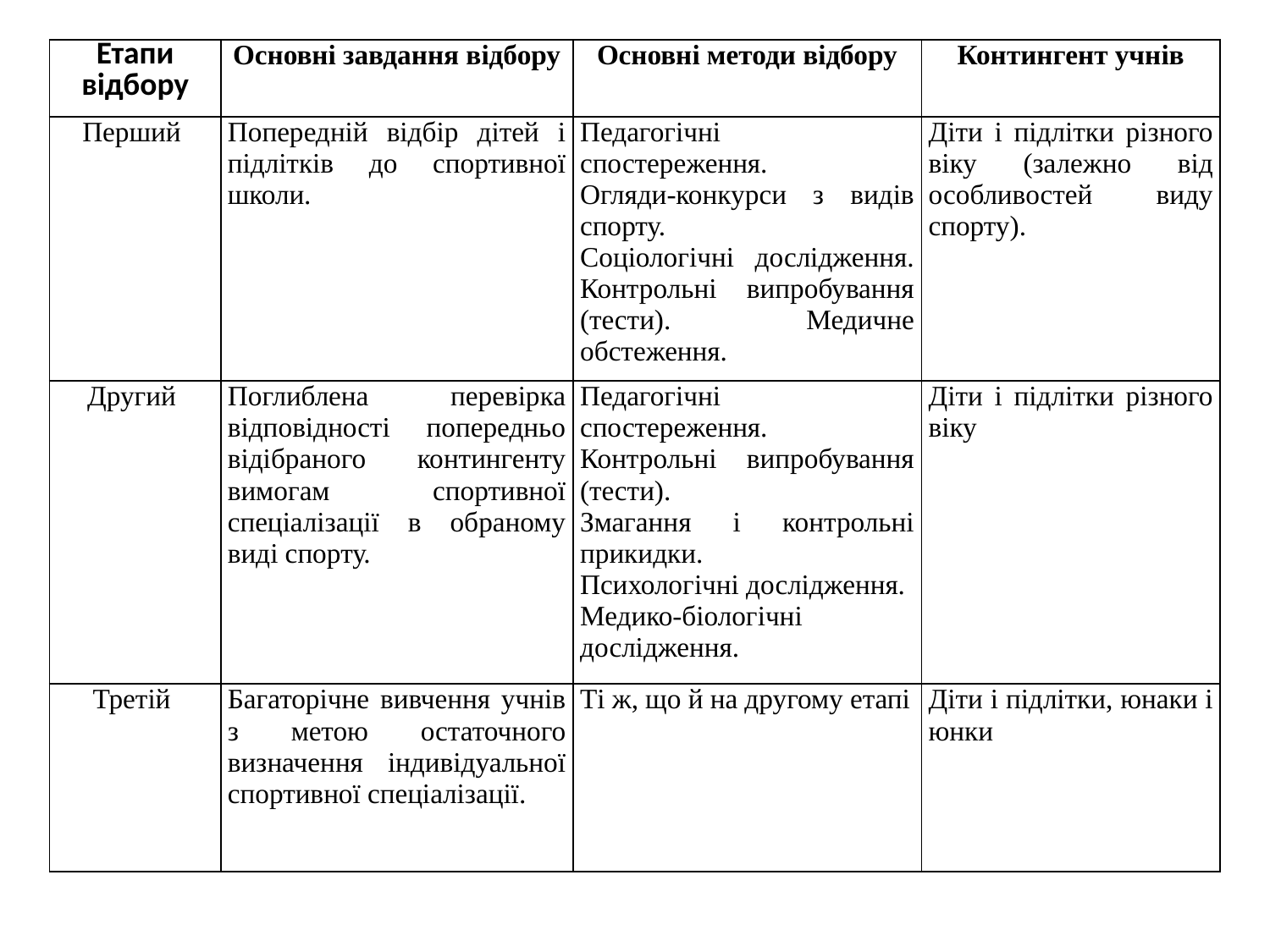

| Етапи відбору | Основні завдання відбору | Основні методи відбору | Контингент учнів |
| --- | --- | --- | --- |
| Перший | Попередній відбір дітей і підлітків до спортивної школи. | Педагогічні спостереження. Огляди-конкурси з видів спорту. Соціологічні дослідження. Контрольні випробування (тести). Медичне обстеження. | Діти і підлітки різного віку (залежно від особливостей виду спорту). |
| Другий | Поглиблена перевірка відповідності попередньо відібраного контингенту вимогам спортивної спеціалізації в обраному виді спорту. | Педагогічні спостереження. Контрольні випробування (тести). Змагання і контрольні прикидки. Психологічні дослідження. Медико-біологічні дослідження. | Діти і підлітки різного віку |
| Третій | Багаторічне вивчення учнів з метою остаточного визначення індивідуальної спортивної спеціалізації. | Ті ж, що й на другому етапі | Діти і підлітки, юнаки і юнки |